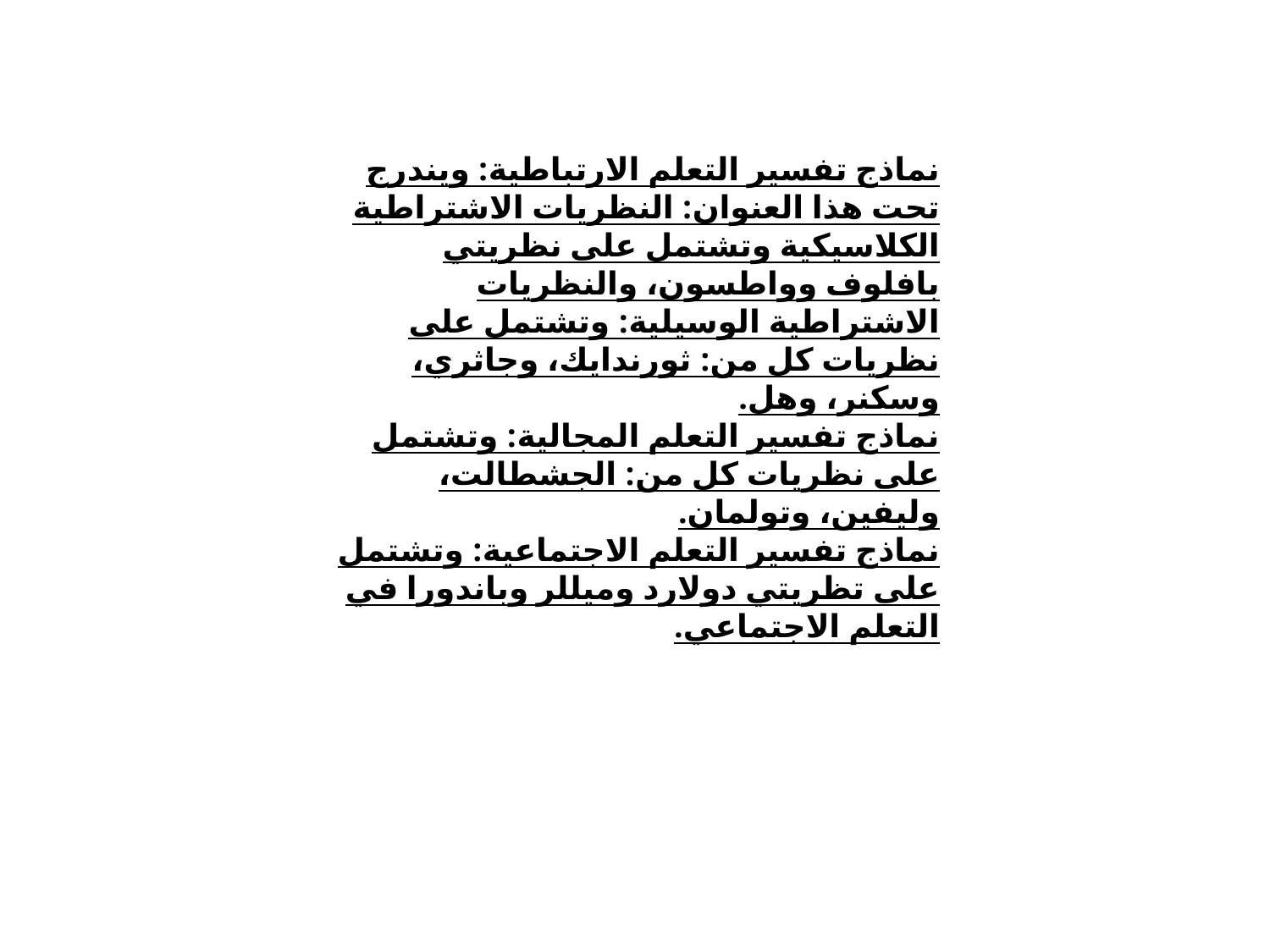

نماذج تفسير التعلم الارتباطية: ويندرج تحت هذا العنوان: النظريات الاشتراطية الكلاسيكية وتشتمل على نظريتي بافلوف وواطسون، والنظريات الاشتراطية الوسيلية: وتشتمل على نظريات كل من: ثورندايك، وجاثري، وسكنر، وهل.
نماذج تفسير التعلم المجالية: وتشتمل على نظريات كل من: الجشطالت، وليفين، وتولمان.
نماذج تفسير التعلم الاجتماعية: وتشتمل على تظريتي دولارد وميللر وباندورا في التعلم الاجتماعي.